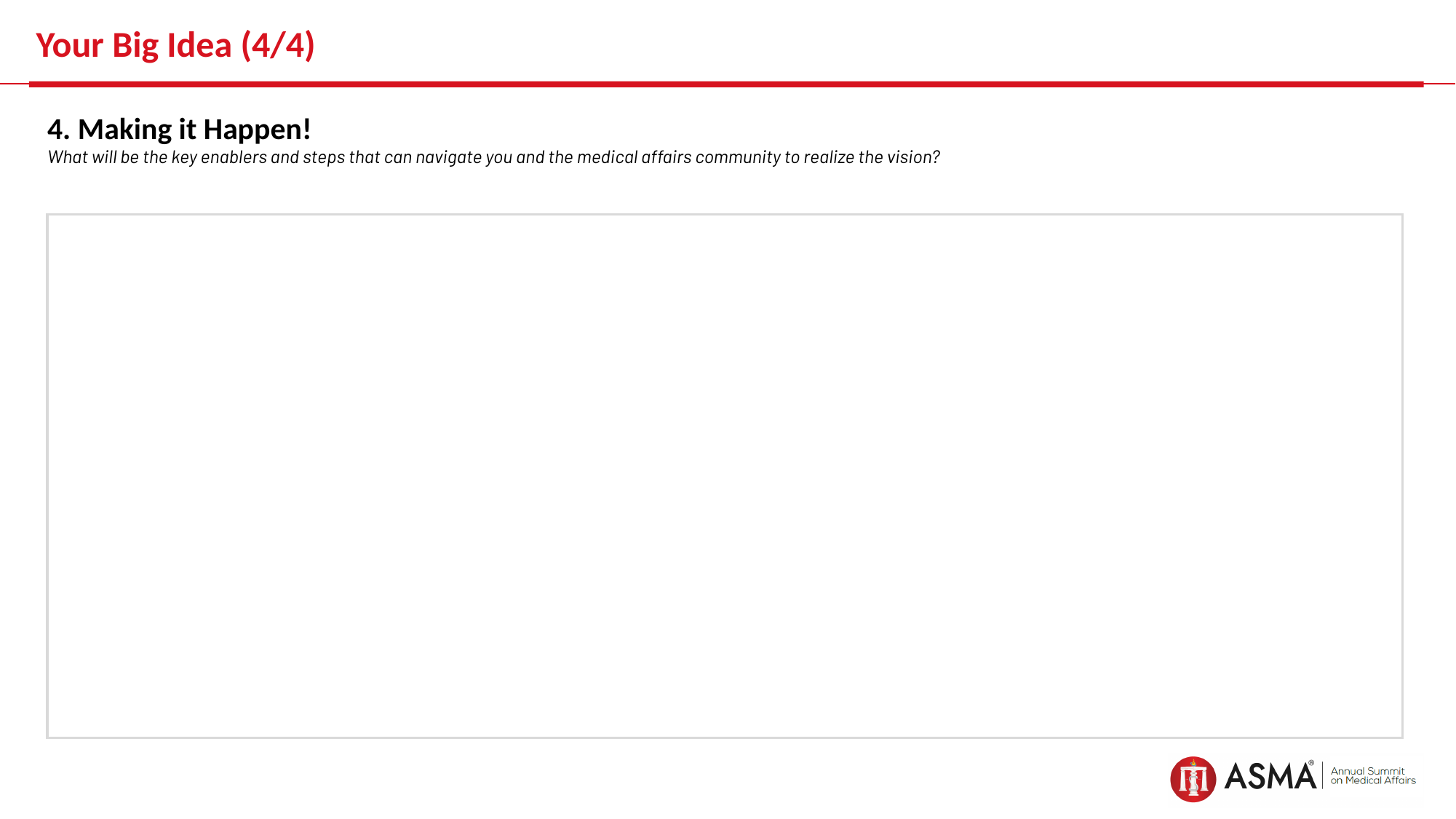

# Your Big Idea (4/4)

4. Making it Happen!
What will be the key enablers and steps that can navigate you and the medical affairs community to realize the vision?